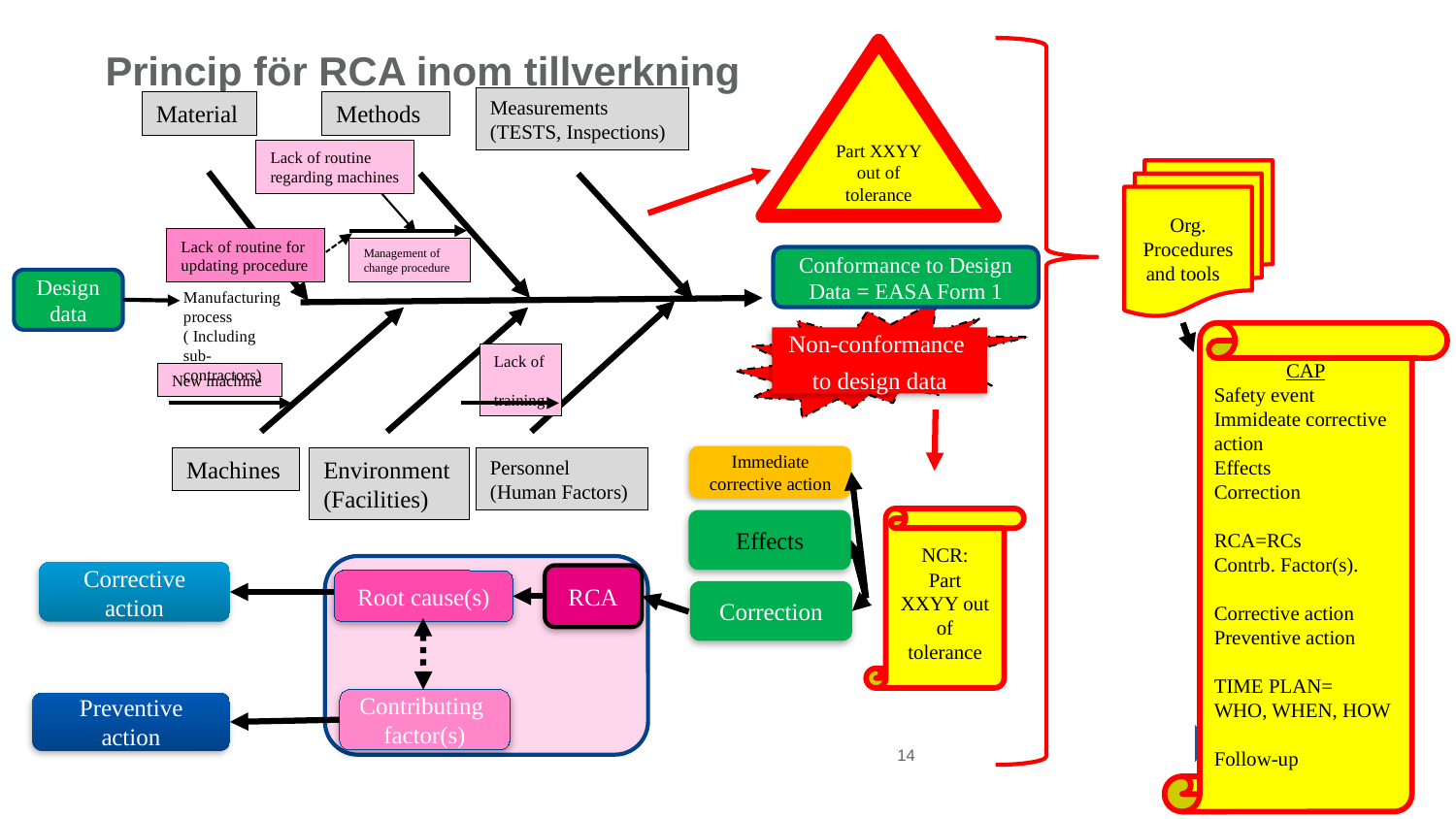

# Princip för RCA inom tillverkning

Part XXYY out of tolerance
Measurements
(TESTS, Inspections)
Material
Methods
Lack of routine regarding machines
Org. Procedures and tools
Lack of routine for updating procedure
Management of change procedure
Conformance to Design
Data = EASA Form 1
Design
data
Manufacturing process ( Including sub-contractors)

CAP
Safety event
Immideate corrective action
Effects
Correction
RCA=RCs
Contrb. Factor(s).
Corrective action
Preventive action
TIME PLAN=
WHO, WHEN, HOW

Follow-up
Non-conformance
to design data
Lack of
training
New machine
Immediate corrective action
Personnel
(Human Factors)
Machines
Environment
(Facilities)
NCR:
Part XXYY out of tolerance
Effects

Corrective action
RCA
Root cause(s)
Correction
Contributing
factor(s)
Preventive action
14